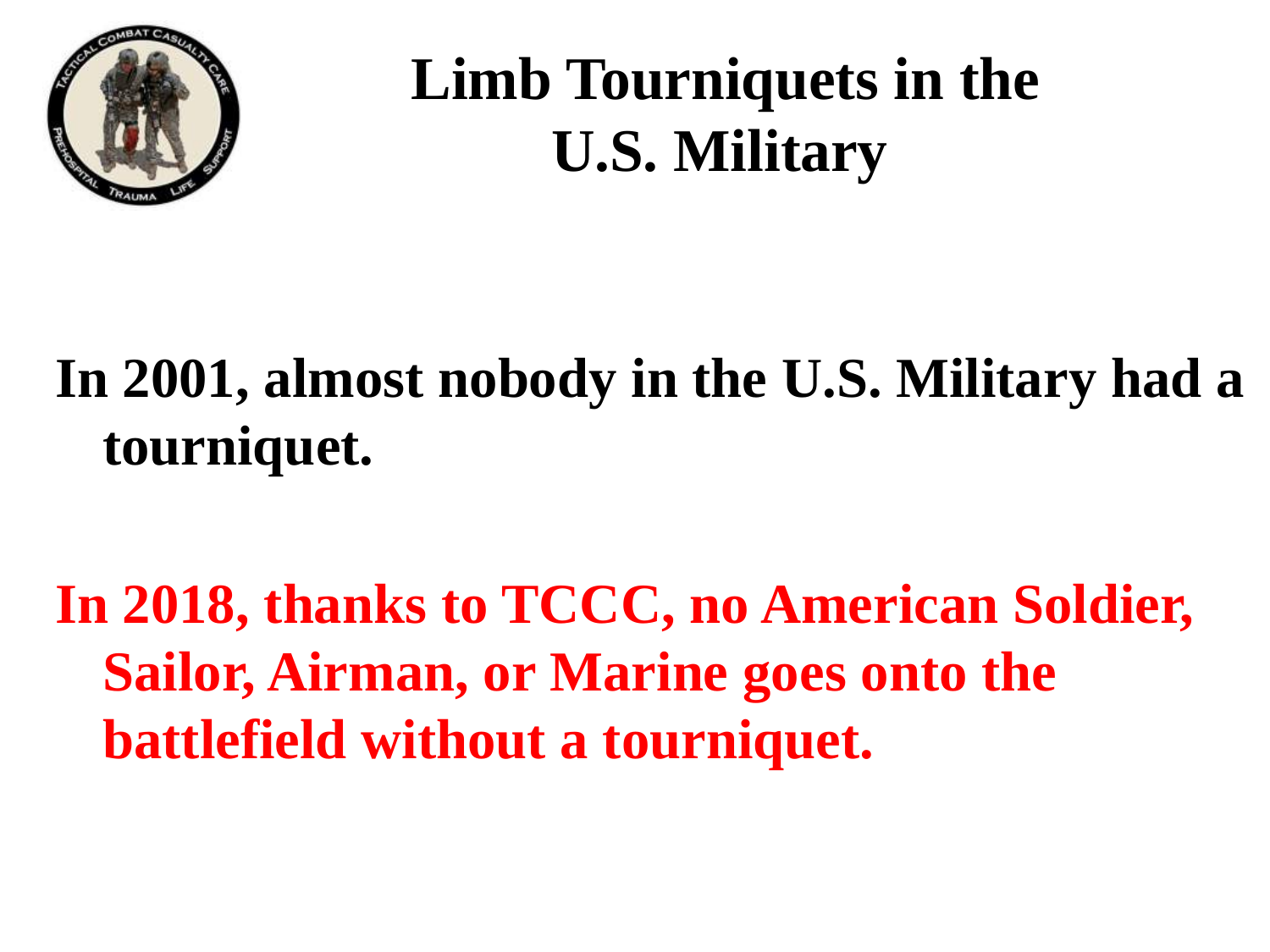

Limb Tourniquets in the
U.S. Military
In 2001, almost nobody in the U.S. Military had a tourniquet.

In 2018, thanks to TCCC, no American Soldier, Sailor, Airman, or Marine goes onto the battlefield without a tourniquet.